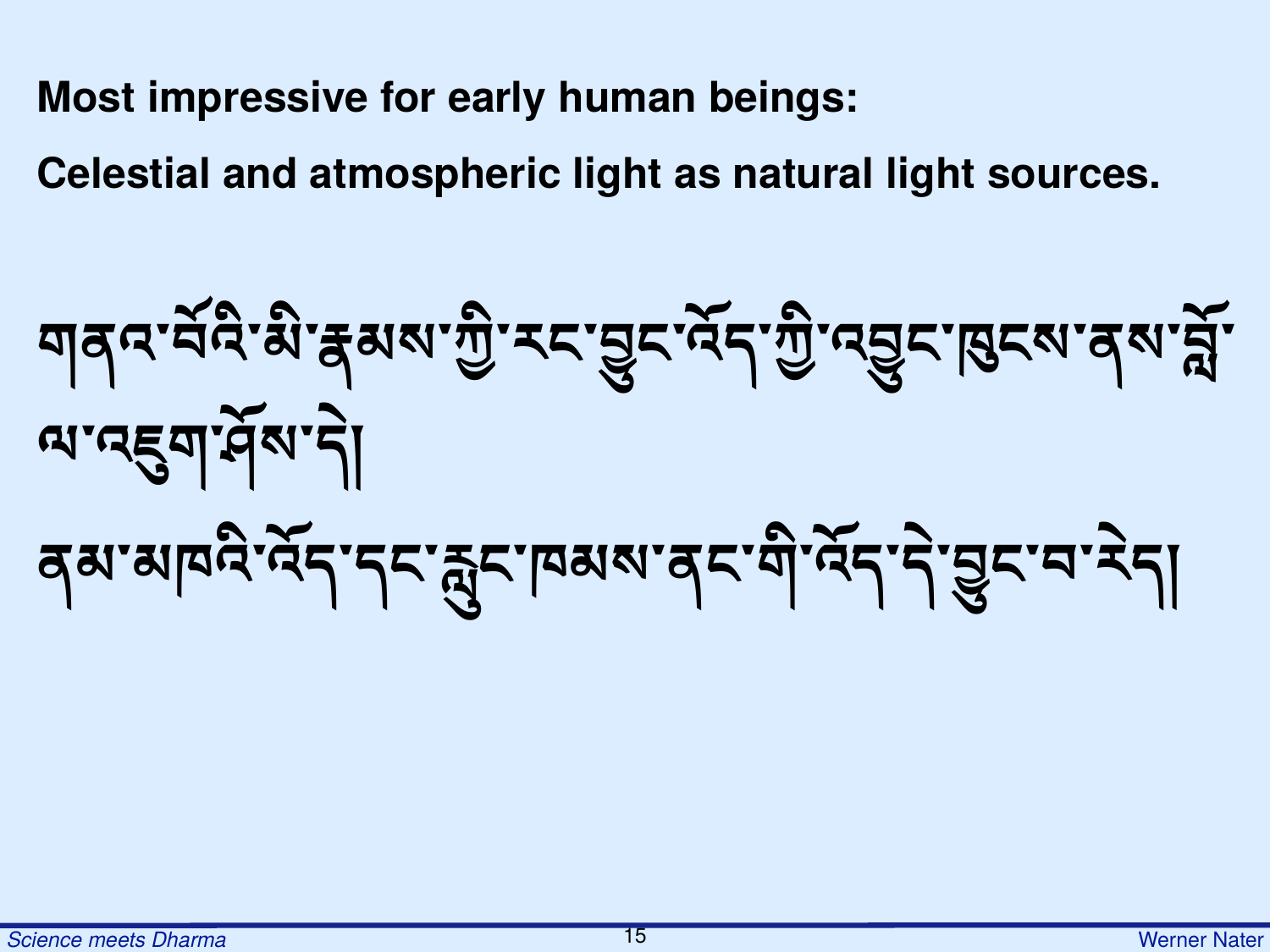

Most impressive for early human beings:
Celestial and atmospheric light as natural light sources.
གནའ་བོའི་མི་རྣམས་ཀྱི་རང་བྱུང་འོད་ཀྱི་འབྱུང་ཁུངས་ནས་བློ་ལ་འཇུག་ཤོས་དེ།
ནམ་མཁའི་འོད་དང་རླུང་ཁམས་ནང་གི་འོད་དེ་བྱུང་བ་རེད།
15